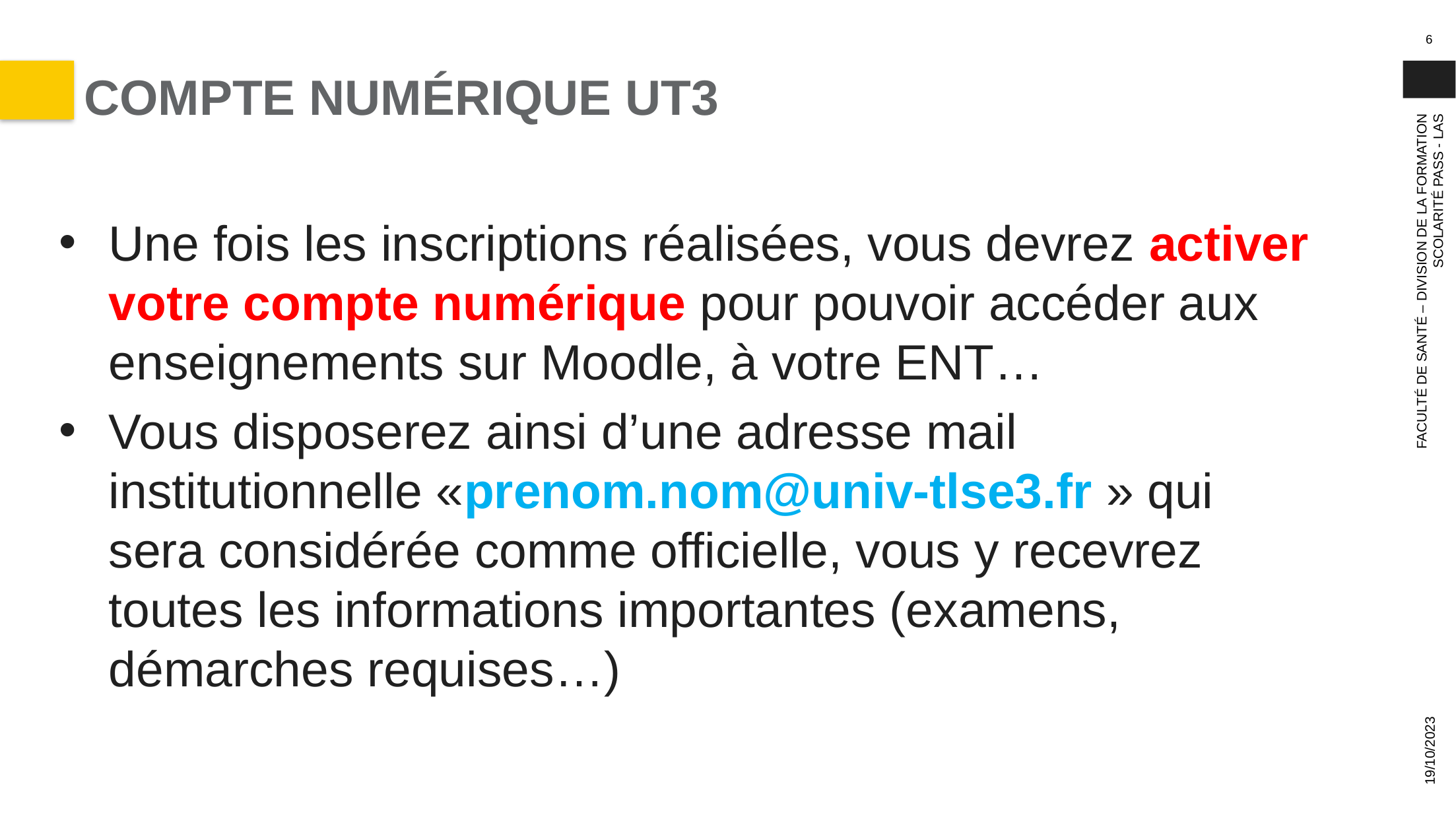

6
# COMPTE NUMÉRIQUE UT3
Une fois les inscriptions réalisées, vous devrez activer votre compte numérique pour pouvoir accéder aux enseignements sur Moodle, à votre ENT…
Vous disposerez ainsi d’une adresse mail institutionnelle «prenom.nom@univ-tlse3.fr » qui sera considérée comme officielle, vous y recevrez toutes les informations importantes (examens, démarches requises…)

FACULTÉ DE SANTÉ – DIVISION DE LA FORMATION
SCOLARITÉ PASS - LAS
19/10/2023